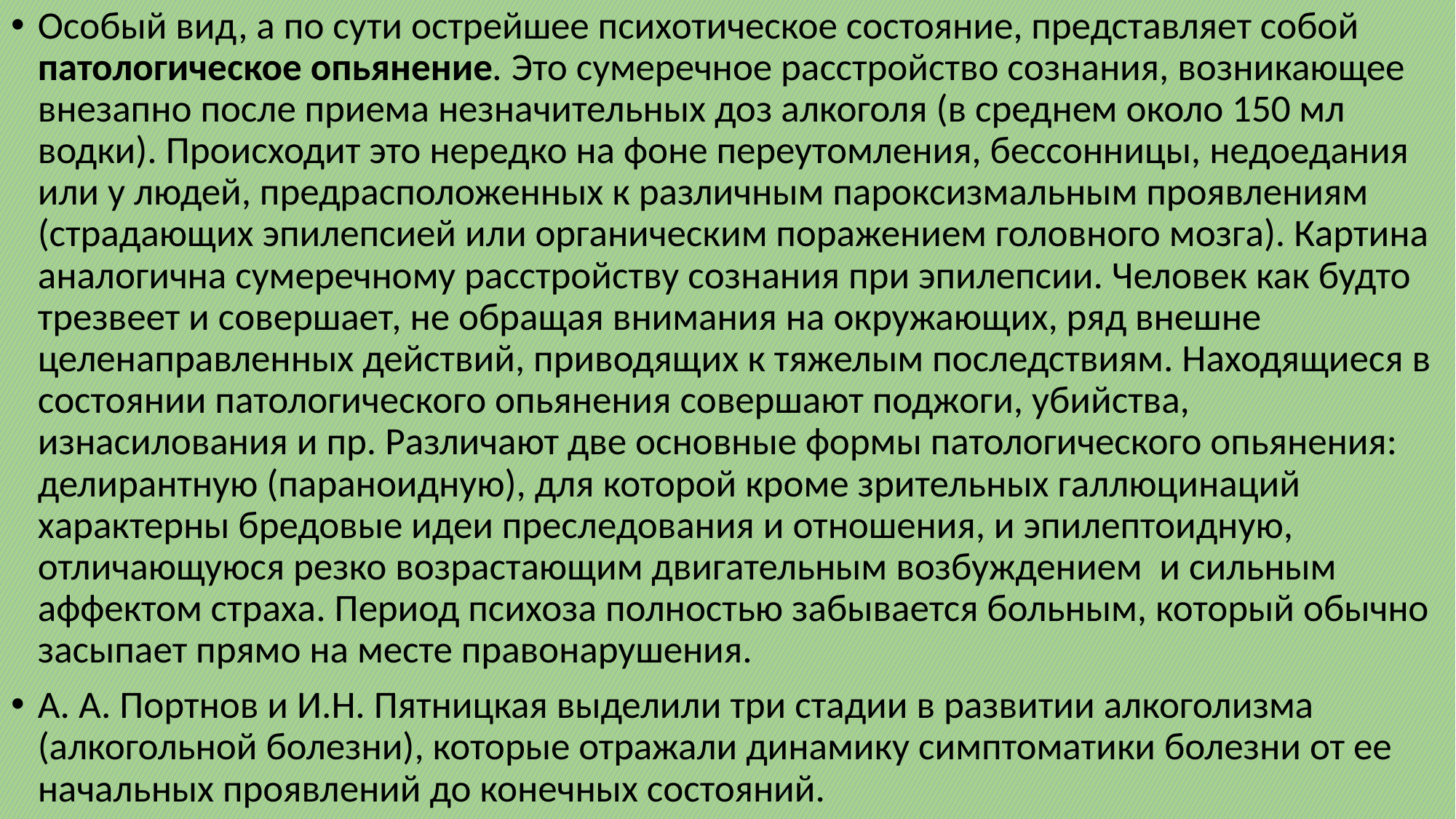

Особый вид, а по сути острейшее психотическое состояние, представляет собой патологическое опьянение. Это сумеречное расстройство сознания, возникающее внезапно после приема незначительных доз алкоголя (в среднем около 150 мл водки). Происходит это нередко на фоне переутомления, бессонницы, недоедания или у людей, предрасположенных к различным пароксизмальным проявлениям (страдающих эпилепсией или органическим поражением головного мозга). Картина аналогична сумеречному расстройству сознания при эпилепсии. Человек как будто трезвеет и совершает, не обращая внимания на окружающих, ряд внешне целенаправленных действий, приводящих к тяжелым последствиям. Находящиеся в состоянии патологического опьянения совершают поджоги, убийства, изнасилования и пр. Различают две основные формы патологического опьянения: делирантную (параноидную), для которой кроме зрительных галлюцинаций характерны бредовые идеи преследования и отношения, и эпилептоидную, отличающуюся резко возрастающим двигательным возбуждением  и сильным аффектом страха. Период психоза полностью забывается больным, который обычно засыпает прямо на месте правонарушения.
А. А. Портнов и И.Н. Пятницкая выделили три стадии в развитии алкоголизма (алкогольной болезни), которые отражали динамику симптоматики болезни от ее начальных проявлений до конечных состояний.

#